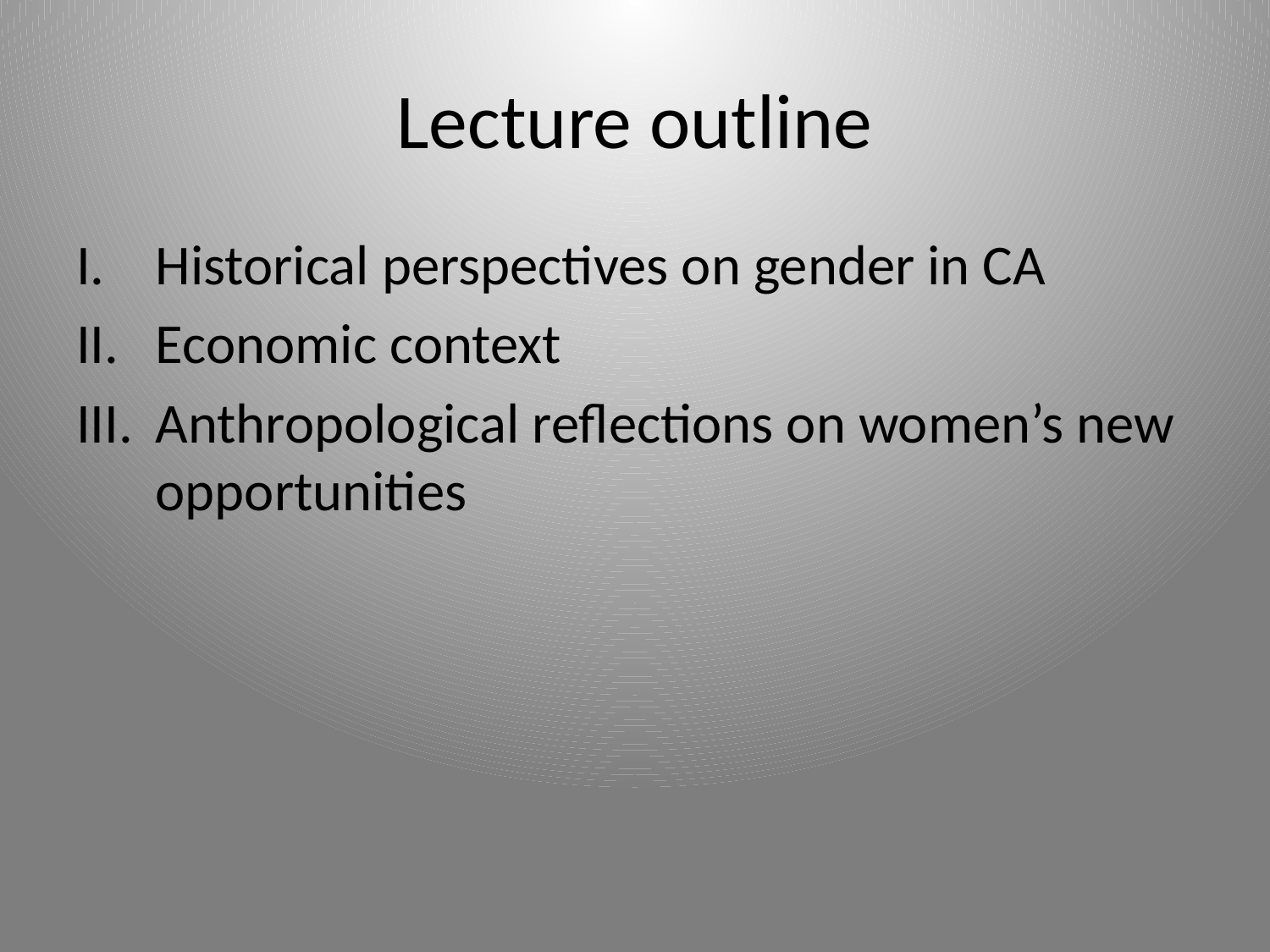

# Lecture outline
Historical perspectives on gender in CA
Economic context
Anthropological reflections on women’s new opportunities